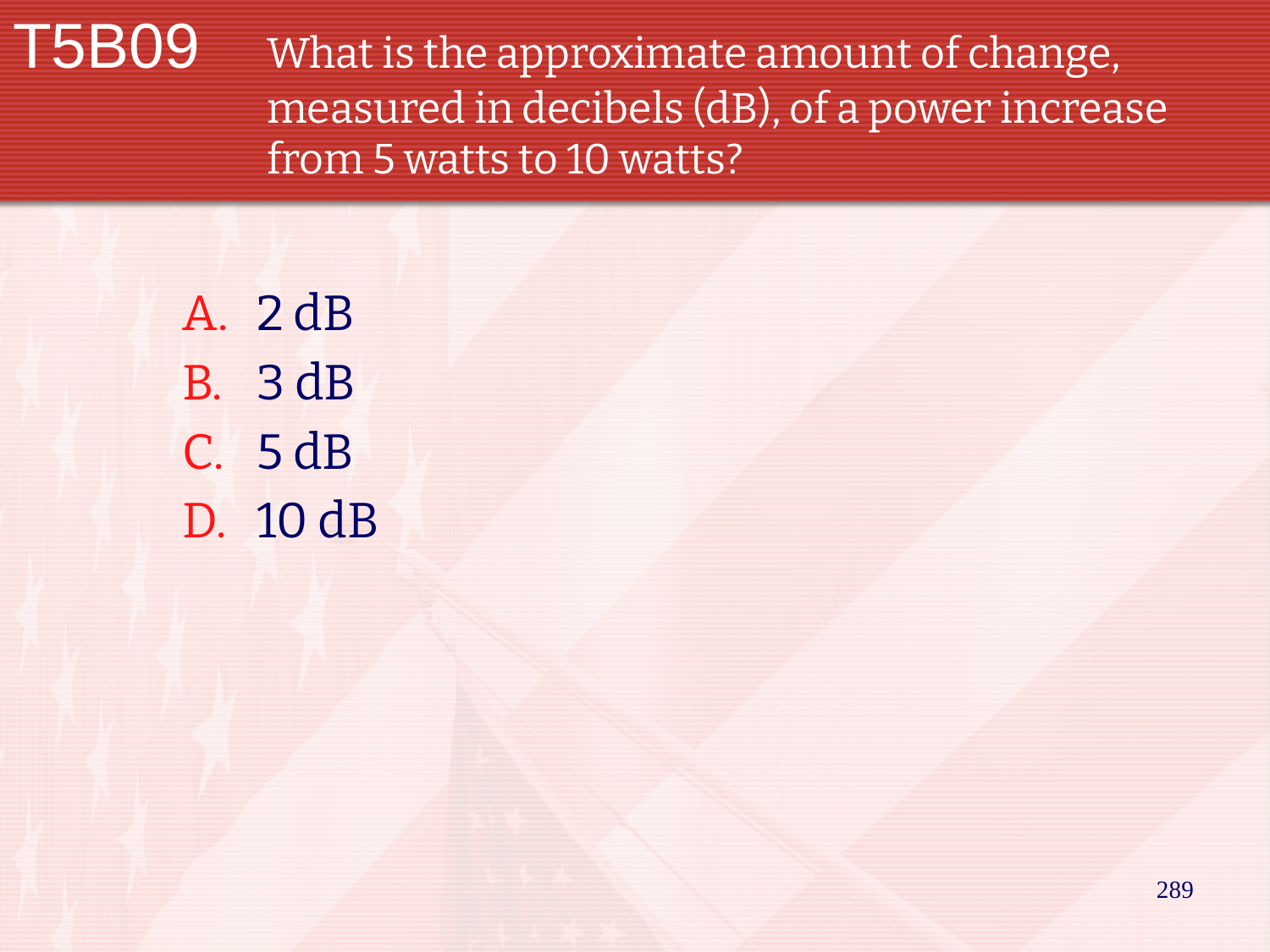

# T5B09		What is the approximate amount of change, 			measured in decibels (dB), of a power increase 		from 5 watts to 10 watts?
2 dB
3 dB
5 dB
10 dB
289